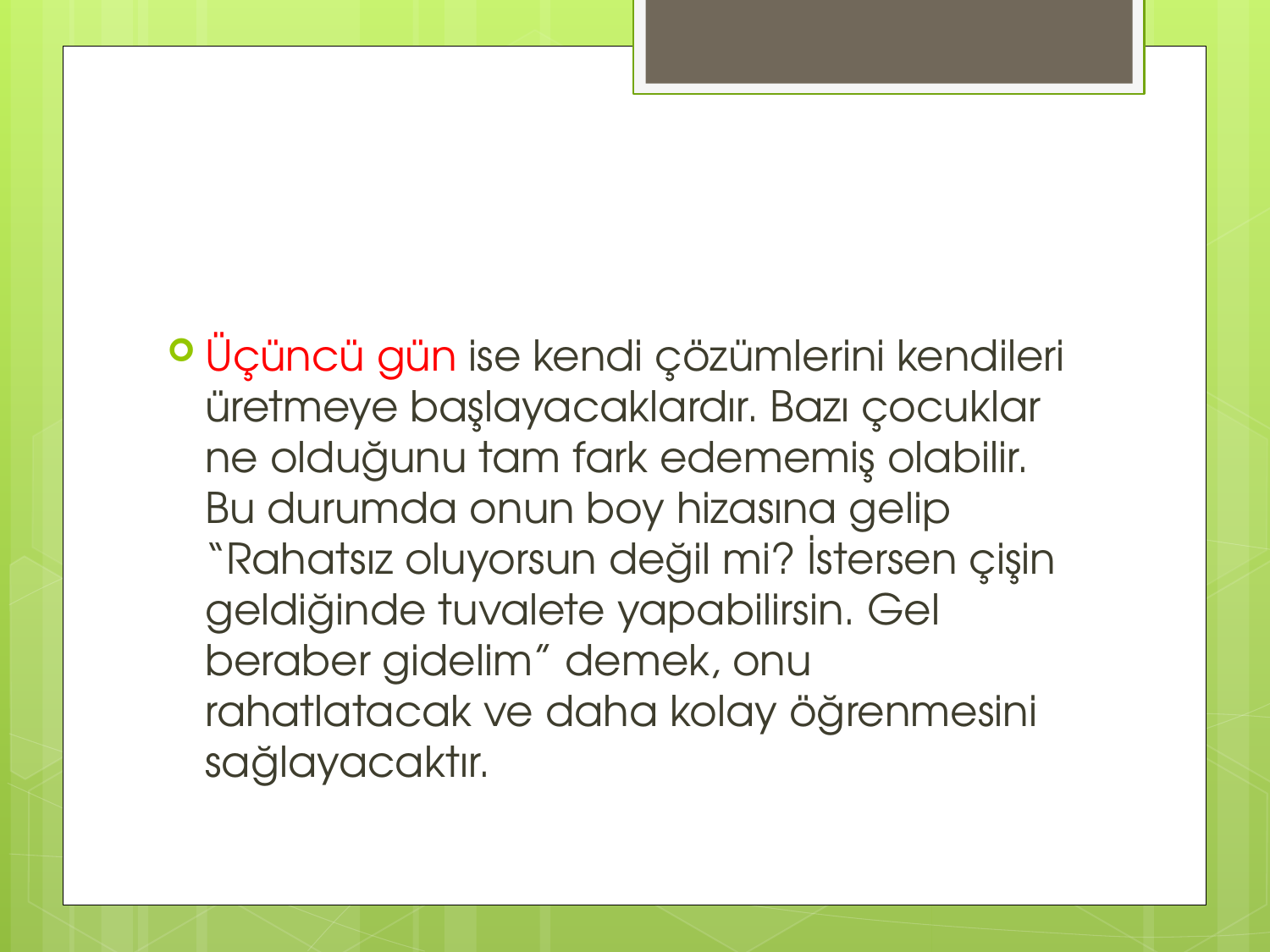

Üçüncü gün ise kendi çözümlerini kendileri üretmeye başlayacaklardır. Bazı çocuklar ne olduğunu tam fark edememiş olabilir. Bu durumda onun boy hizasına gelip “Rahatsız oluyorsun değil mi? İstersen çişin geldiğinde tuvalete yapabilirsin. Gel beraber gidelim” demek, onu rahatlatacak ve daha kolay öğrenmesini sağlayacaktır.